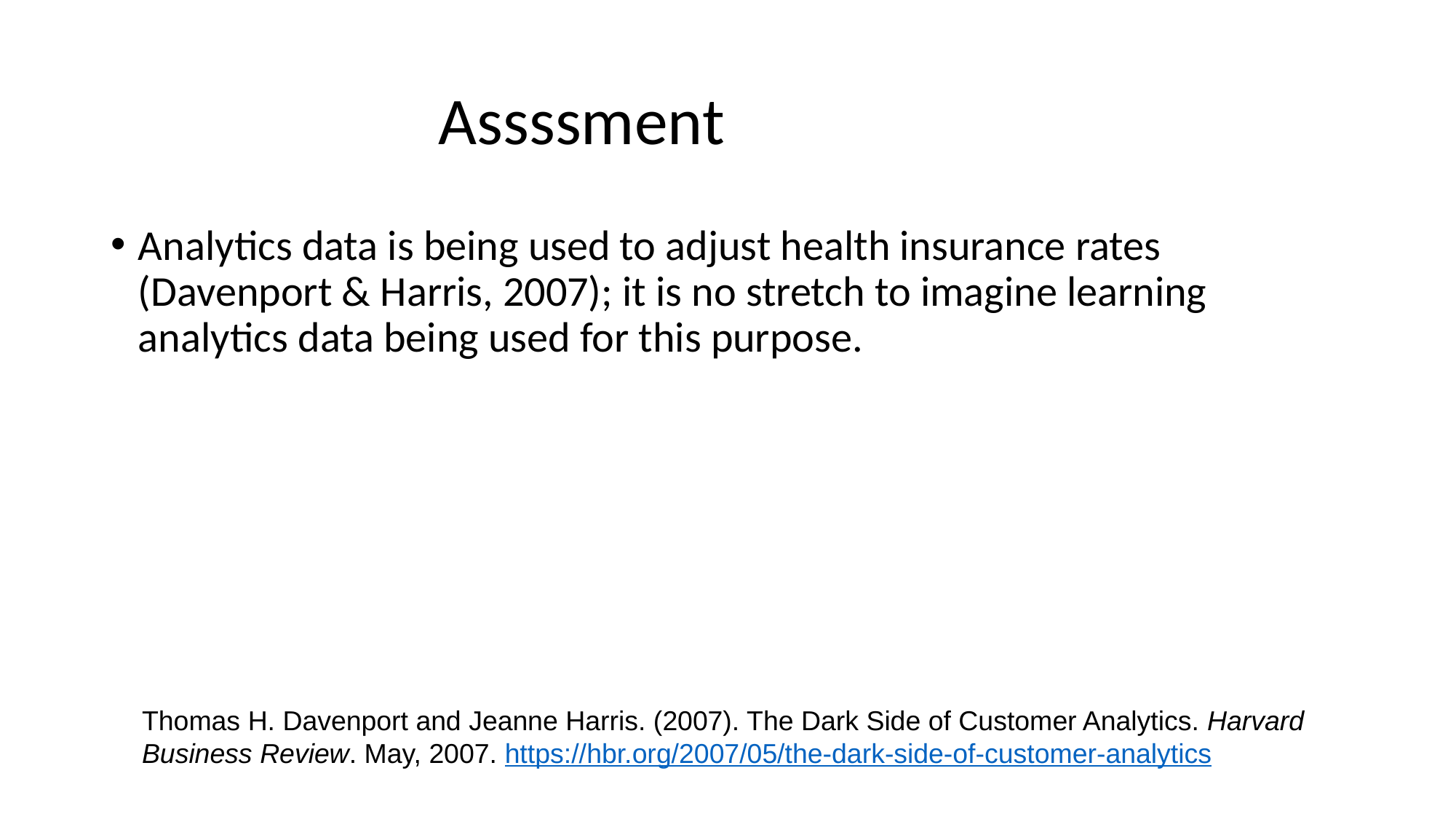

# Assssment
Analytics data is being used to adjust health insurance rates (Davenport & Harris, 2007); it is no stretch to imagine learning analytics data being used for this purpose.

Thomas H. Davenport and Jeanne Harris. (2007). The Dark Side of Customer Analytics. Harvard Business Review. May, 2007. https://hbr.org/2007/05/the-dark-side-of-customer-analytics